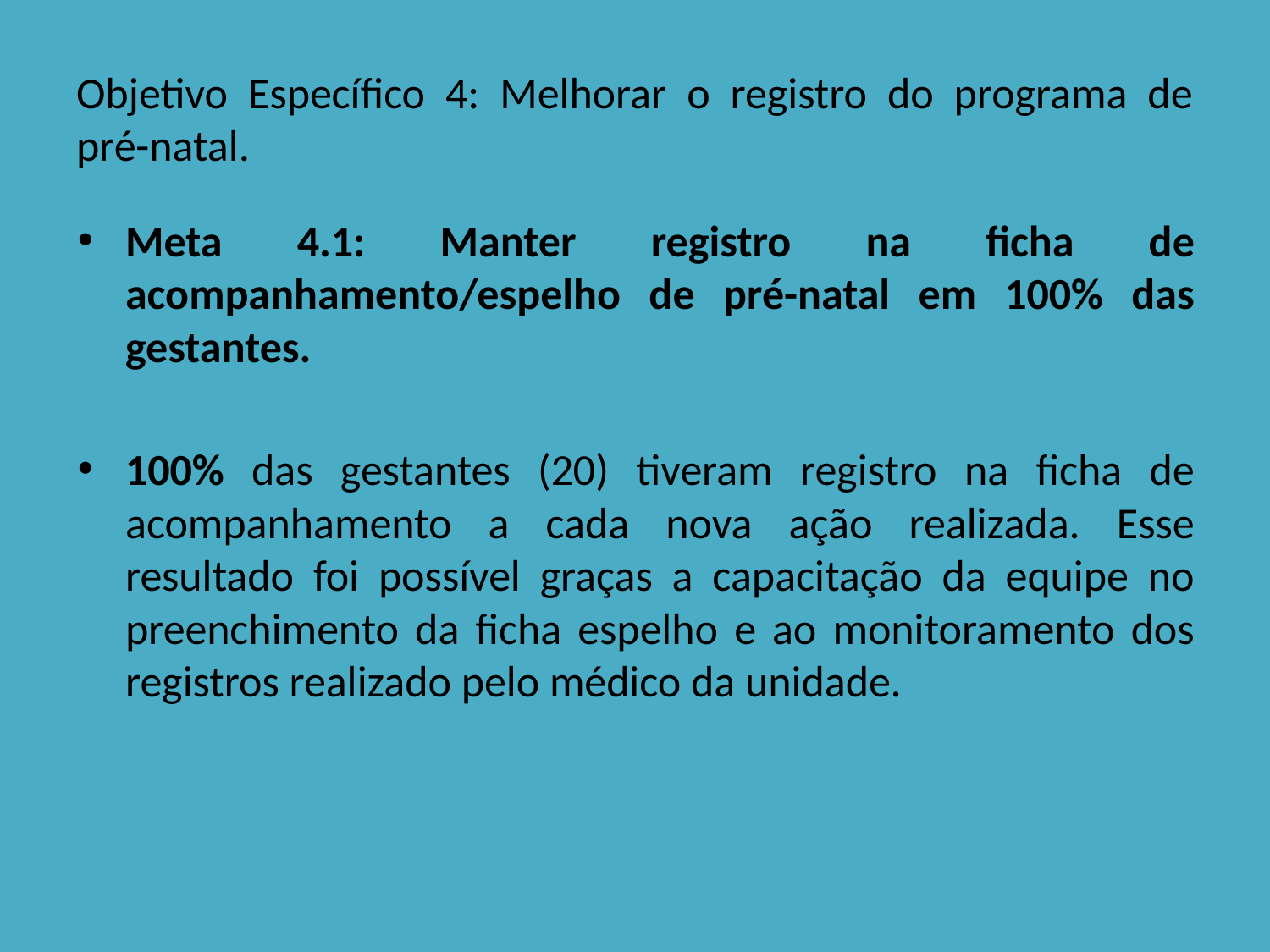

# Objetivo Específico 4: Melhorar o registro do programa de pré-natal.
Meta 4.1: Manter registro na ficha de acompanhamento/espelho de pré-natal em 100% das gestantes.

100% das gestantes (20) tiveram registro na ficha de acompanhamento a cada nova ação realizada. Esse resultado foi possível graças a capacitação da equipe no preenchimento da ficha espelho e ao monitoramento dos registros realizado pelo médico da unidade.